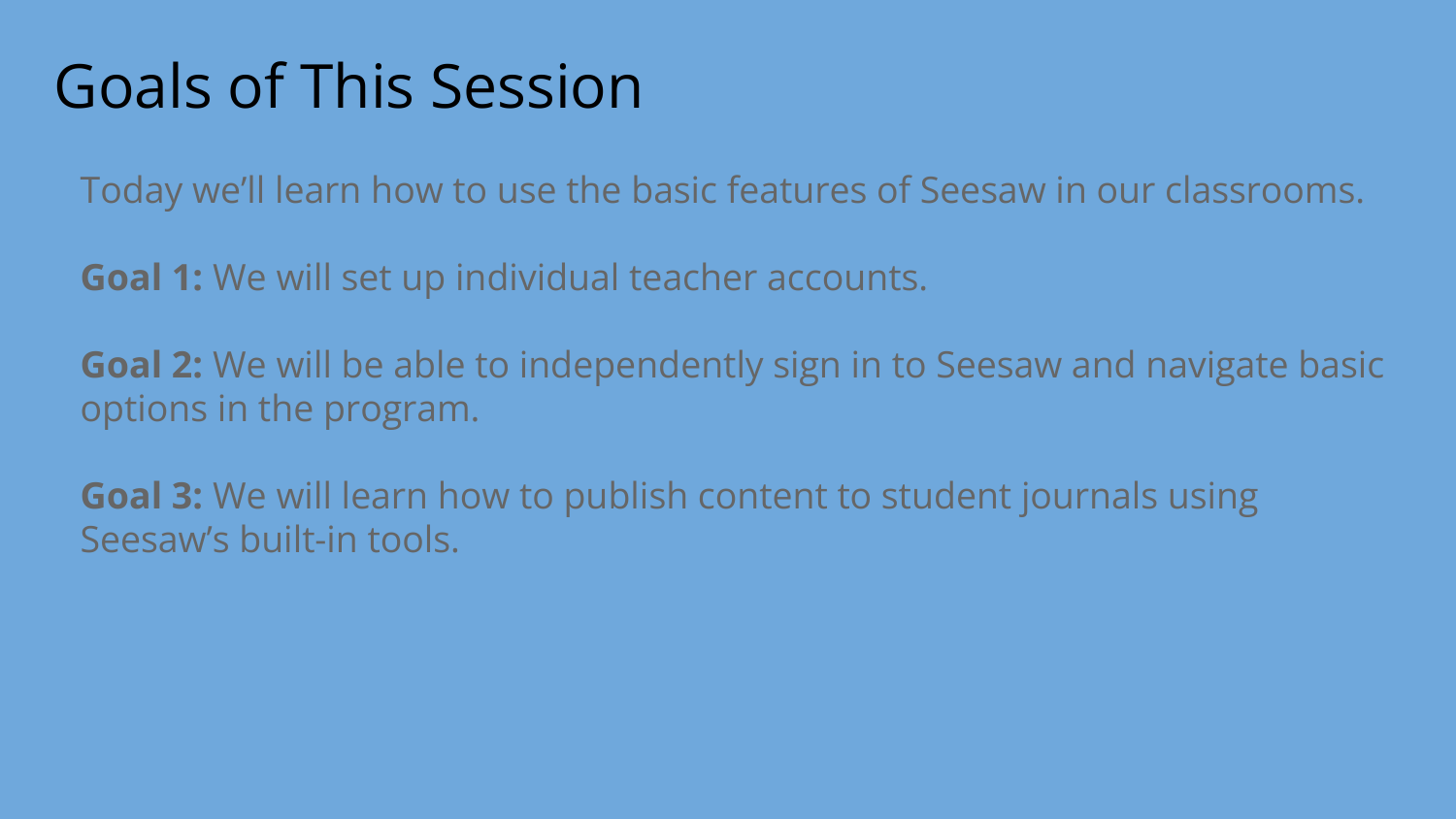

Goals of This Session
Today we’ll learn how to use the basic features of Seesaw in our classrooms.

Goal 1: We will set up individual teacher accounts.

Goal 2: We will be able to independently sign in to Seesaw and navigate basic options in the program.

Goal 3: We will learn how to publish content to student journals using Seesaw’s built-in tools.